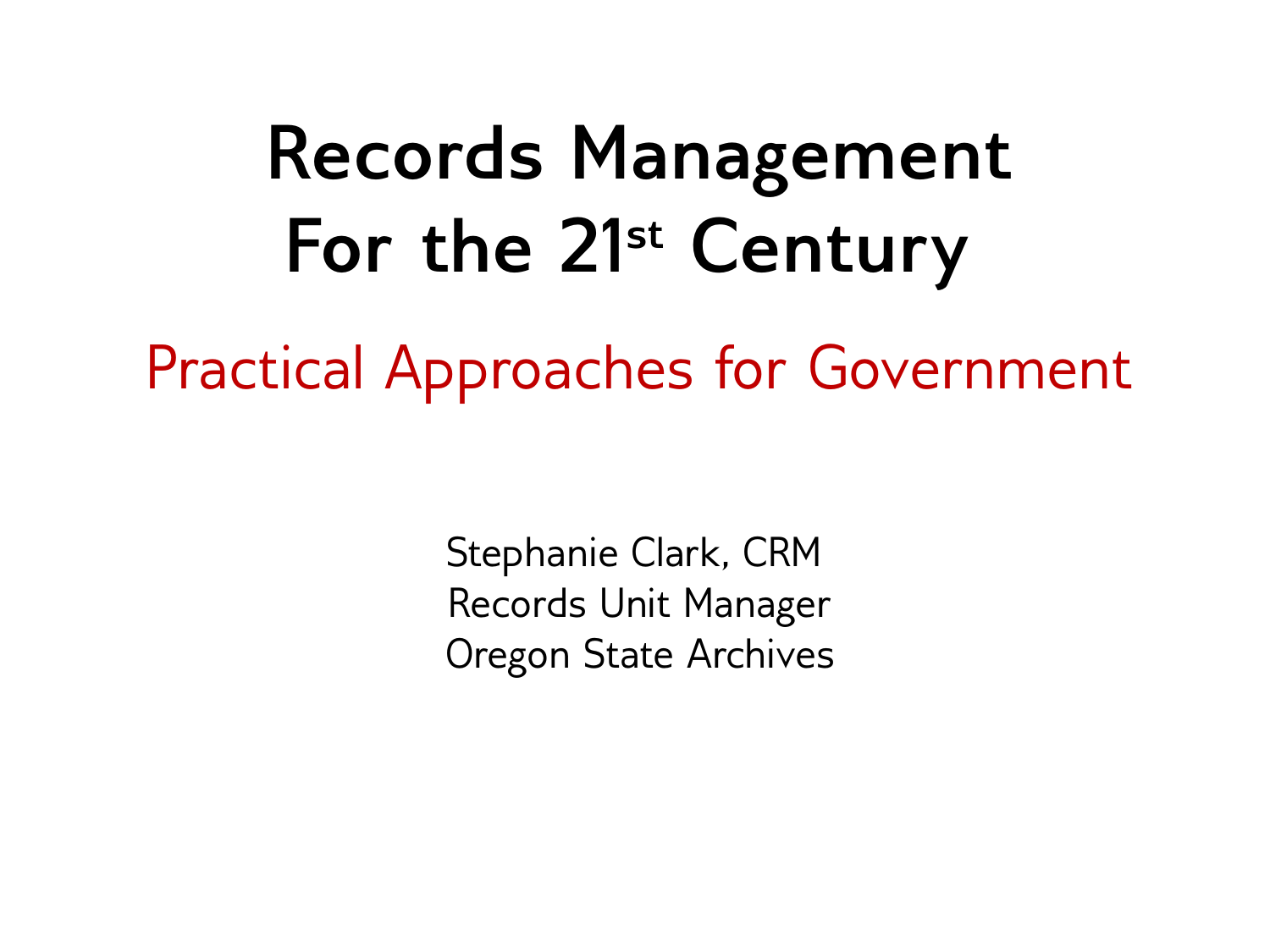

Records Management
For the 21st Century

Practical Approaches for Government

Stephanie Clark, CRM
Records Unit Manager
Oregon State Archives